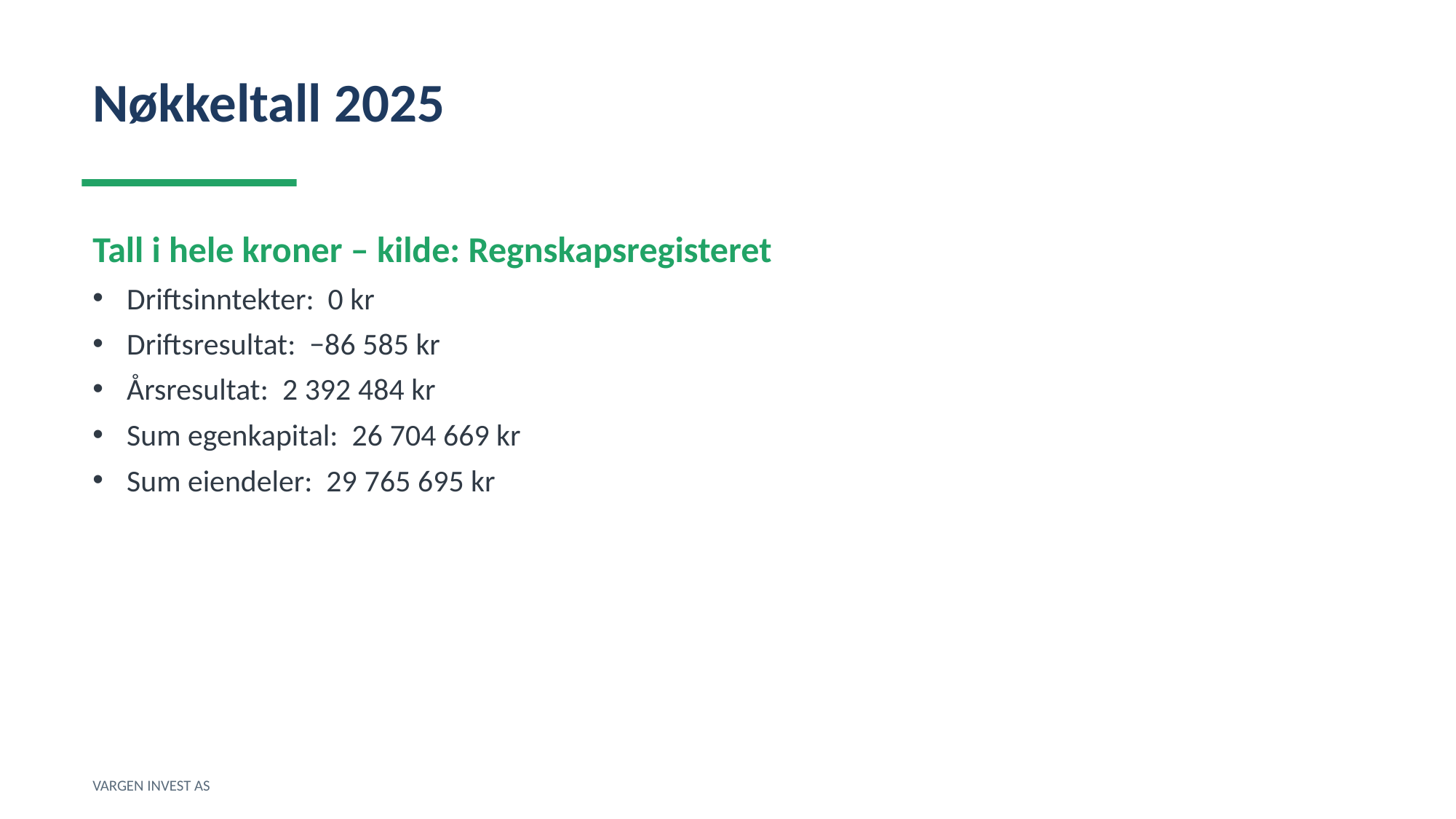

Nøkkeltall 2025

Tall i hele kroner – kilde: Regnskapsregisteret
Driftsinntekter:  0 kr
Driftsresultat:  −86 585 kr
Årsresultat:  2 392 484 kr
Sum egenkapital:  26 704 669 kr
Sum eiendeler:  29 765 695 kr
VARGEN INVEST AS